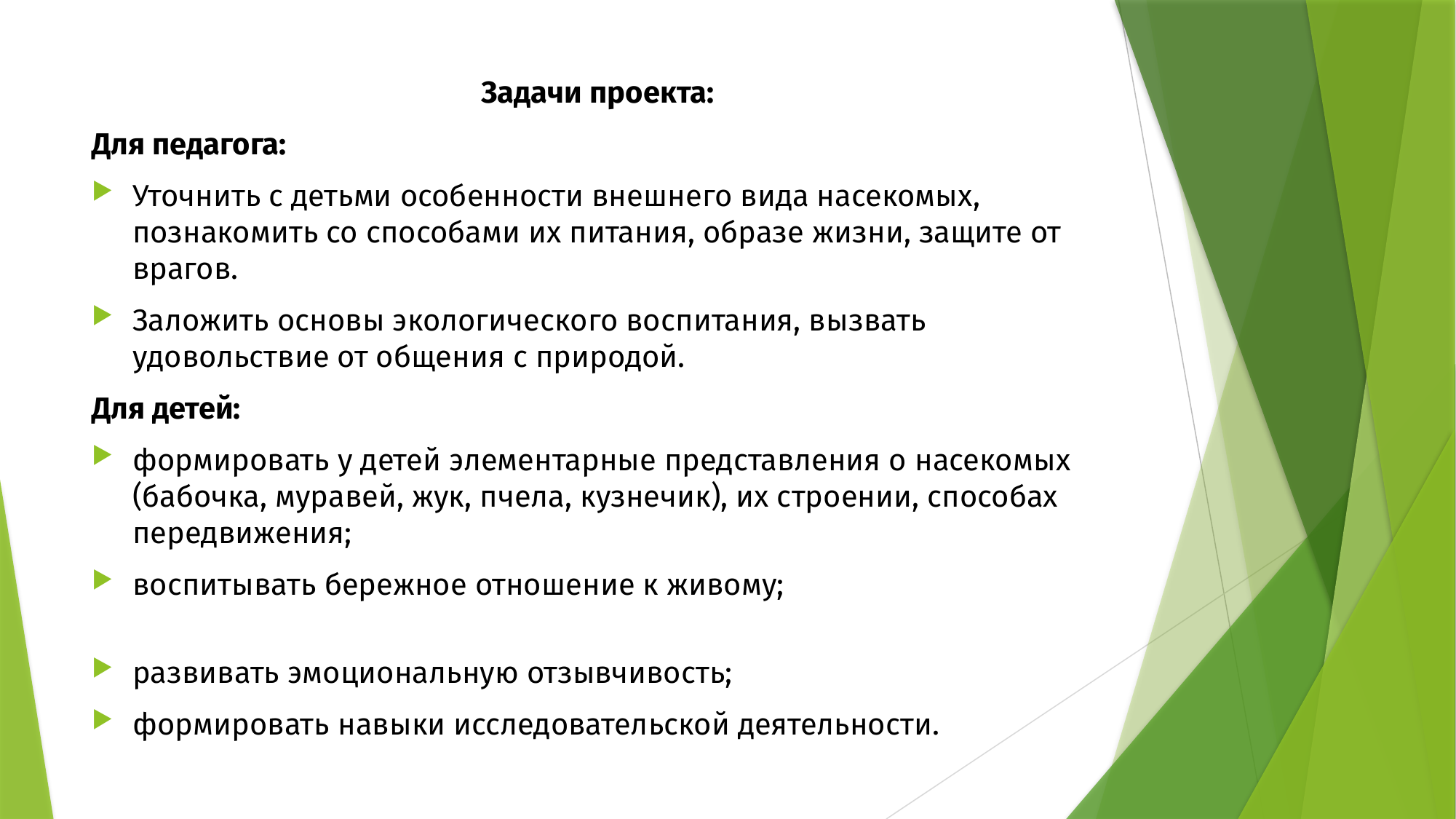

Задачи проекта:
Для педагога:
Уточнить с детьми особенности внешнего вида насекомых, познакомить со способами их питания, образе жизни, защите от врагов.
Заложить основы экологического воспитания, вызвать удовольствие от общения с природой.
Для детей:
формировать у детей элементарные представления о насекомых (бабочка, муравей, жук, пчела, кузнечик), их строении, способах передвижения;
воспитывать бережное отношение к живому;
развивать эмоциональную отзывчивость;
формировать навыки исследовательской деятельности.